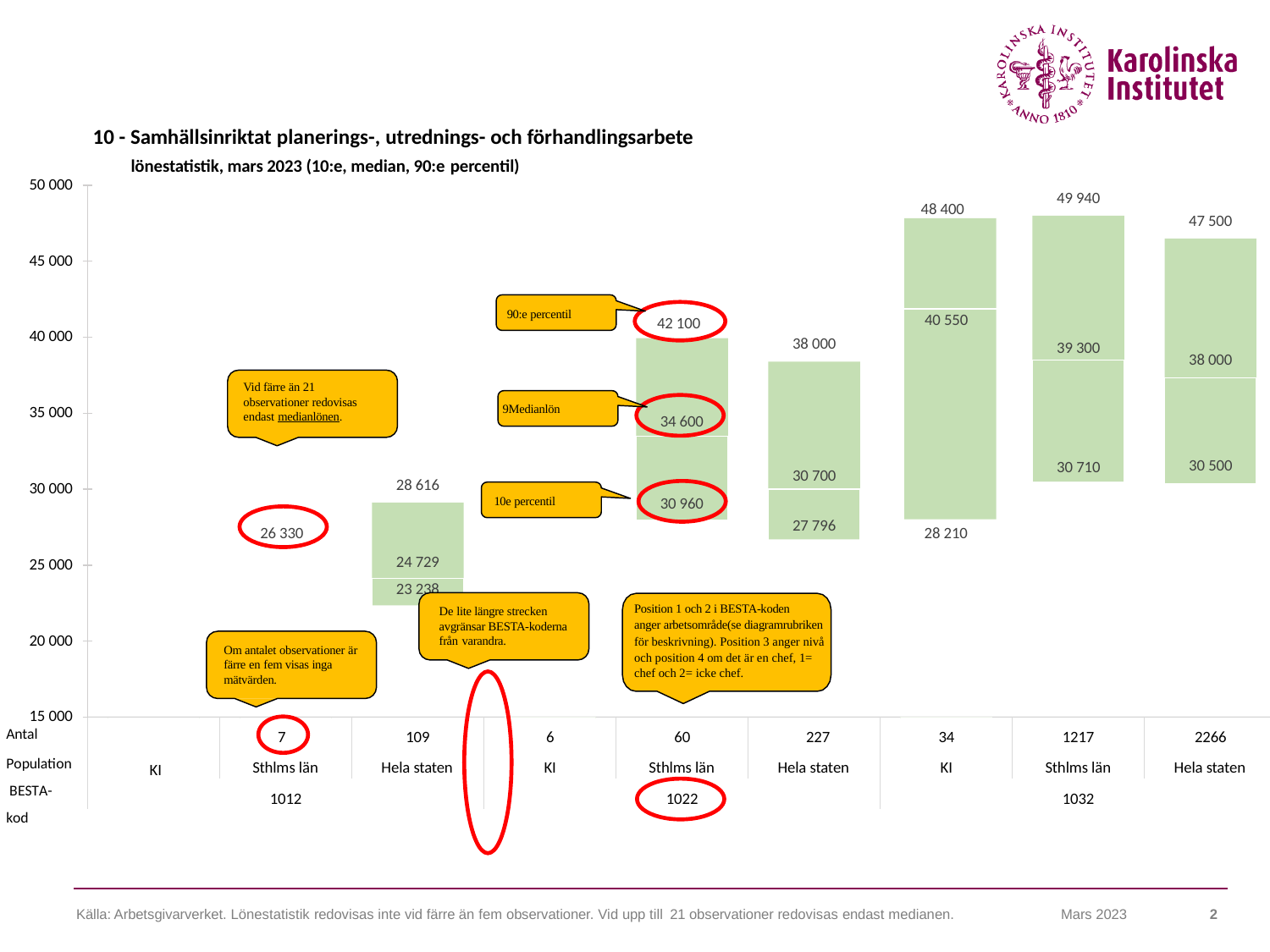

10 - Samhällsinriktat planerings-, utrednings- och förhandlingsarbete
lönestatistik, mars 2023 (10:e, median, 90:e percentil)
50 000

49 940
48 400
47 500

39 300

30 710

45 000

90:e percentil
40 550

42 100
40 000
38 000

34 600

30 960
38 000

30 700

27 796

28 210

Vid färre än 21  observationer redovisas  endast medianlönen.

37 240

9Medianlön
35 000
30 500
28 616
30 000

10e percentil

24 729
23 238

26 330
25 000

Position 1 och 2 i BESTA-koden
anger arbetsområde(se diagramrubriken
för beskrivning). Position 3 anger nivå
och position 4 om det är en chef, 1= chef och 2= icke chef.
De lite längre strecken  avgränsar BESTA-koderna  från varandra.
20 000

Om antalet observationer är  färre en fem visas inga  mätvärden.
15 000
Antal
Population  BESTA-kod

7
109
6
60
227
34
1217
2266

Sthlms län
Hela staten
KI
Sthlms län
Hela staten
KI
Sthlms län
Hela staten
KI

1012
1022
1032
Källa: Arbetsgivarverket. Lönestatistik redovisas inte vid färre än fem observationer. Vid upp till 21 observationer redovisas endast medianen.
Mars 2023
2